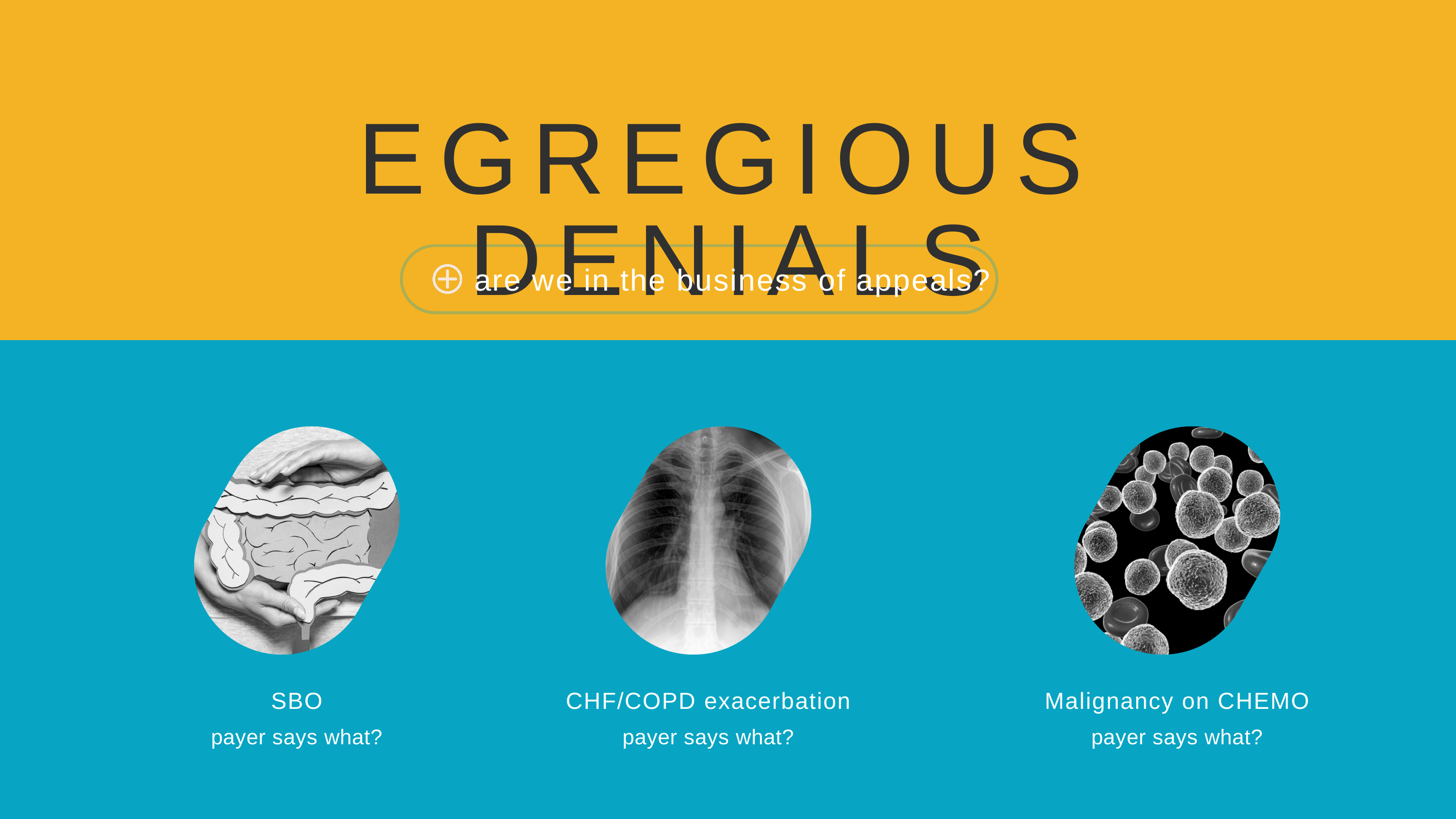

EGREGIOUS DENIALS

are we in the business of appeals?

SBO
payer says what?
CHF/COPD exacerbation
payer says what?
Malignancy on CHEMO
payer says what?